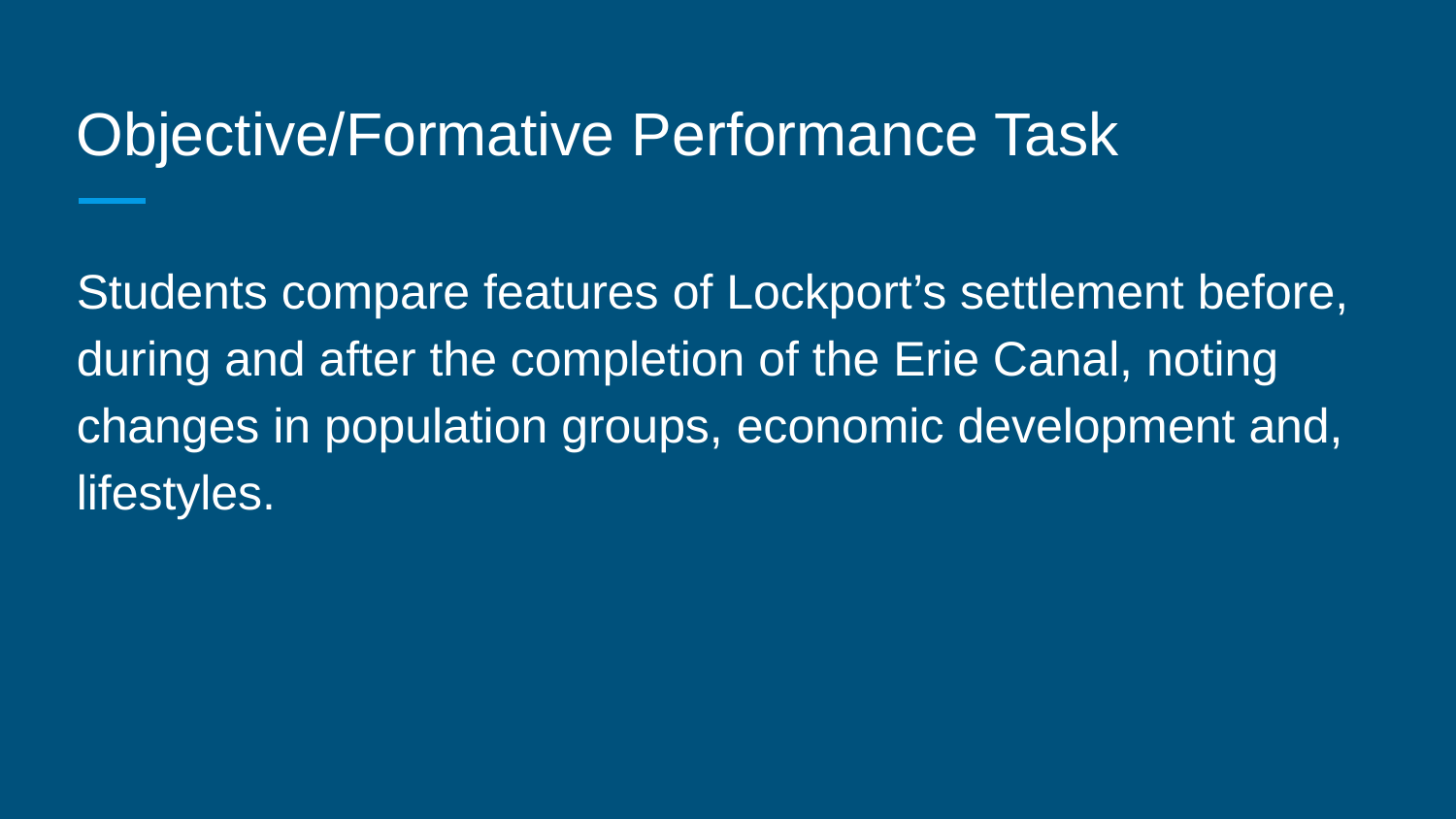

# Objective/Formative Performance Task
Students compare features of Lockport’s settlement before, during and after the completion of the Erie Canal, noting changes in population groups, economic development and, lifestyles.